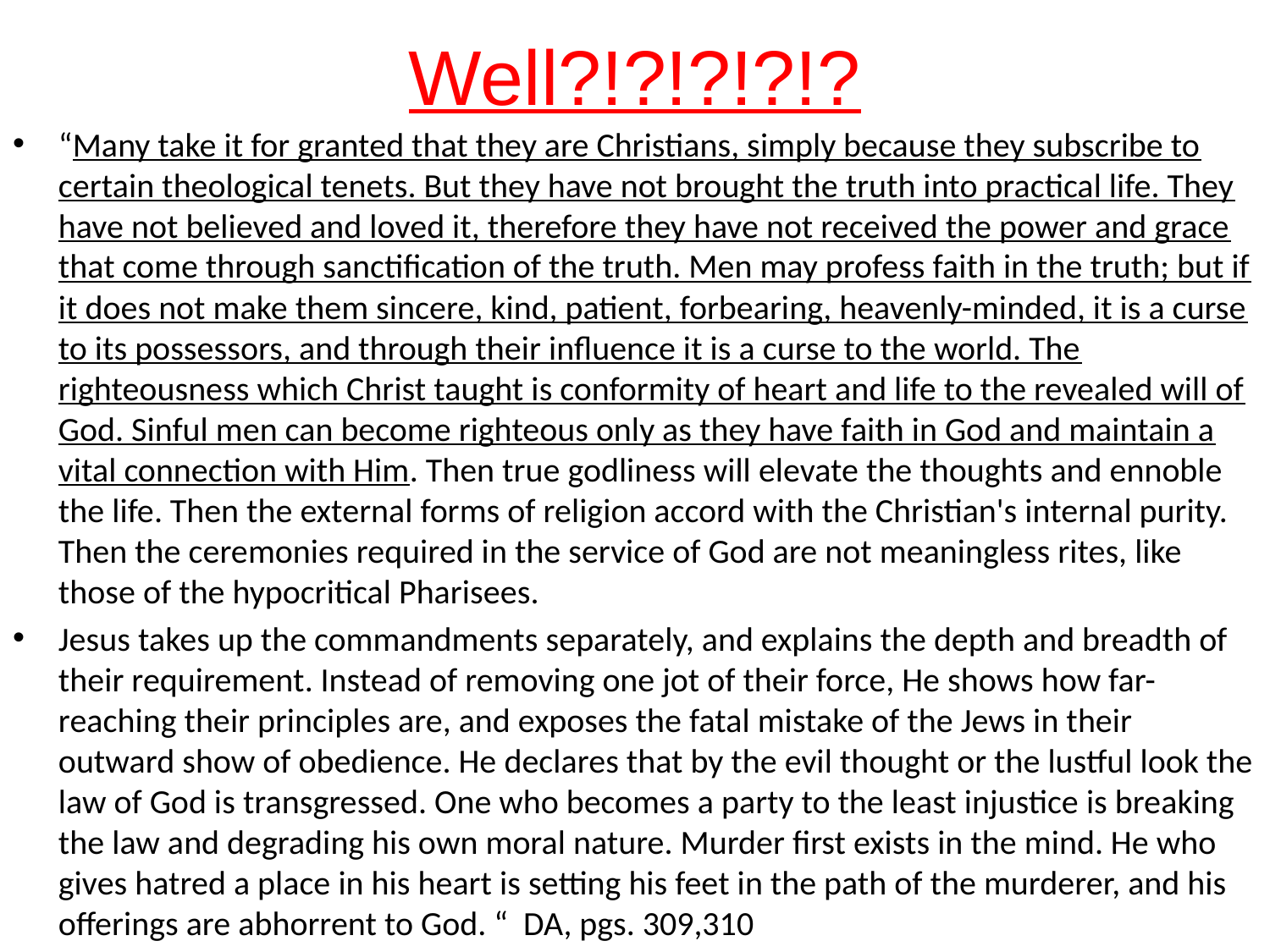

# Well?!?!?!?!?
“Many take it for granted that they are Christians, simply because they subscribe to certain theological tenets. But they have not brought the truth into practical life. They have not believed and loved it, therefore they have not received the power and grace that come through sanctification of the truth. Men may profess faith in the truth; but if it does not make them sincere, kind, patient, forbearing, heavenly-minded, it is a curse to its possessors, and through their influence it is a curse to the world. The righteousness which Christ taught is conformity of heart and life to the revealed will of God. Sinful men can become righteous only as they have faith in God and maintain a vital connection with Him. Then true godliness will elevate the thoughts and ennoble the life. Then the external forms of religion accord with the Christian's internal purity. Then the ceremonies required in the service of God are not meaningless rites, like those of the hypocritical Pharisees.
Jesus takes up the commandments separately, and explains the depth and breadth of their requirement. Instead of removing one jot of their force, He shows how far-reaching their principles are, and exposes the fatal mistake of the Jews in their outward show of obedience. He declares that by the evil thought or the lustful look the law of God is transgressed. One who becomes a party to the least injustice is breaking the law and degrading his own moral nature. Murder first exists in the mind. He who gives hatred a place in his heart is setting his feet in the path of the murderer, and his offerings are abhorrent to God. “  DA, pgs. 309,310